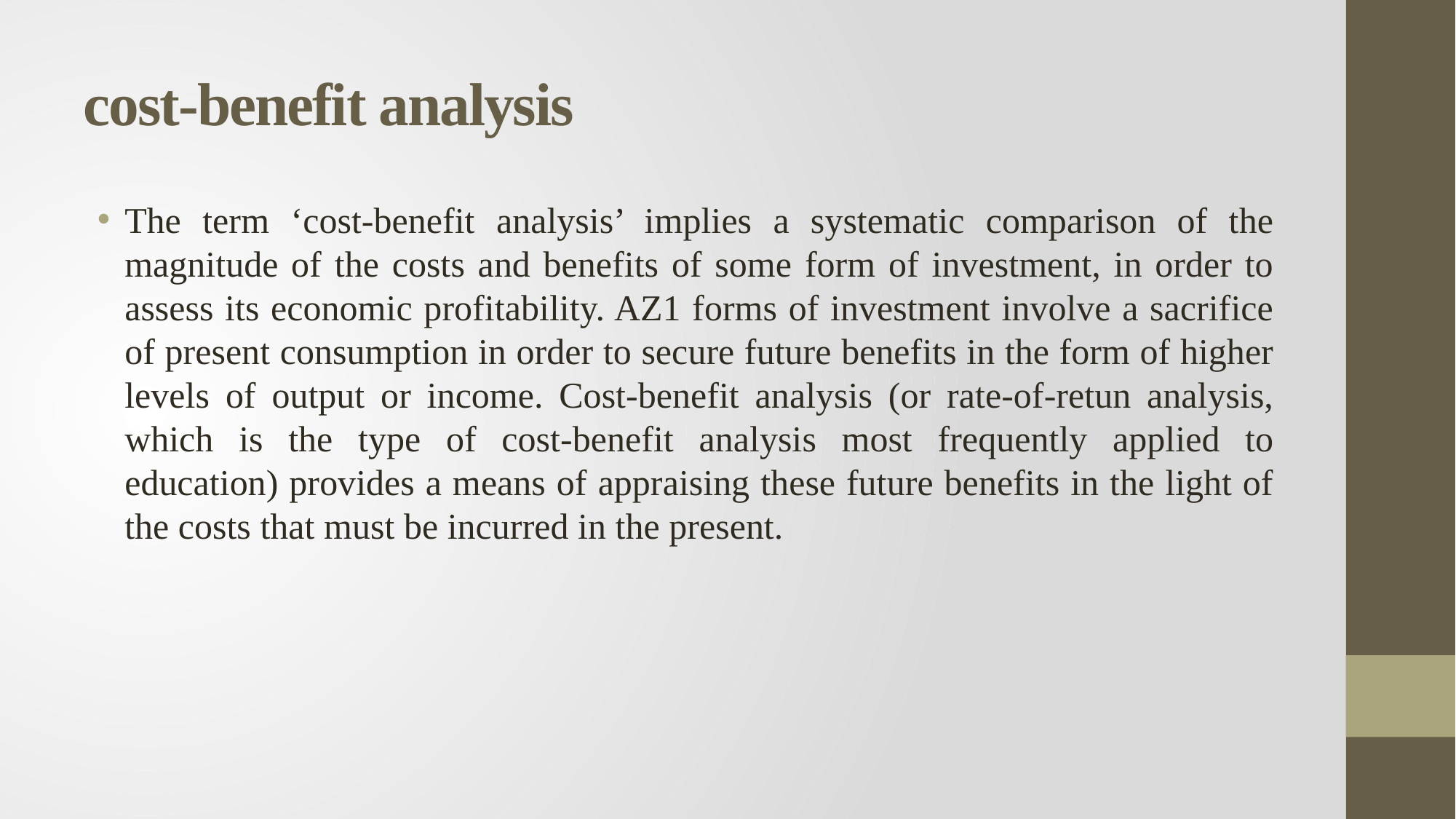

# cost-benefit analysis
The term ‘cost-benefit analysis’ implies a systematic comparison of the magnitude of the costs and benefits of some form of investment, in order to assess its economic profitability. AZ1 forms of investment involve a sacrifice of present consumption in order to secure future benefits in the form of higher levels of output or income. Cost-benefit analysis (or rate-of-retun analysis, which is the type of cost-benefit analysis most frequently applied to education) provides a means of appraising these future benefits in the light of the costs that must be incurred in the present.